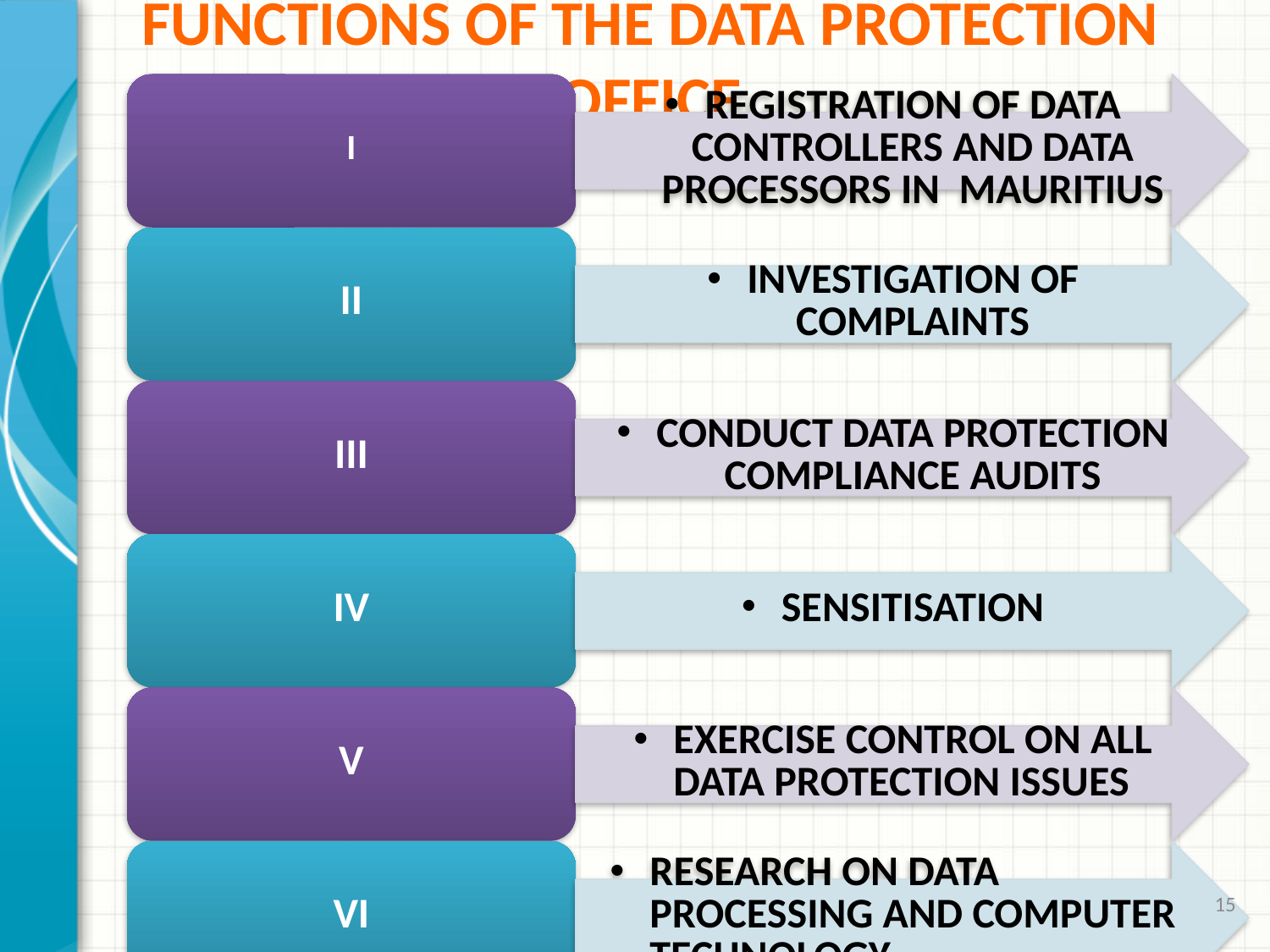

# Functions of the data protection office
I
II
III
IV
Investigation of complaints
Conduct data protection compliance audits
Sensitisation
VI
Exercise control on all data protection issues
V
15